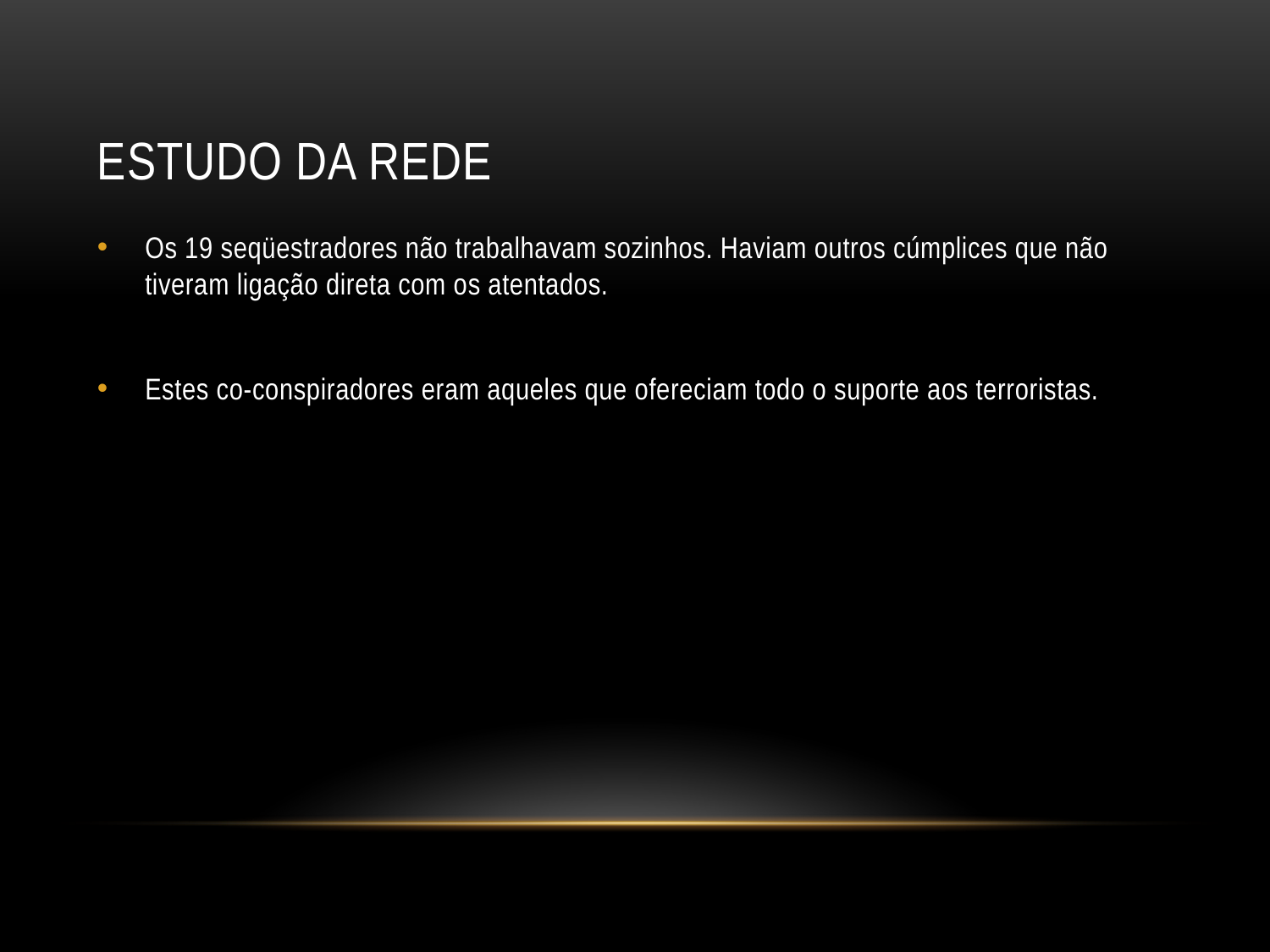

# Estudo da Rede
Os 19 seqüestradores não trabalhavam sozinhos. Haviam outros cúmplices que não tiveram ligação direta com os atentados.

Estes co-conspiradores eram aqueles que ofereciam todo o suporte aos terroristas.